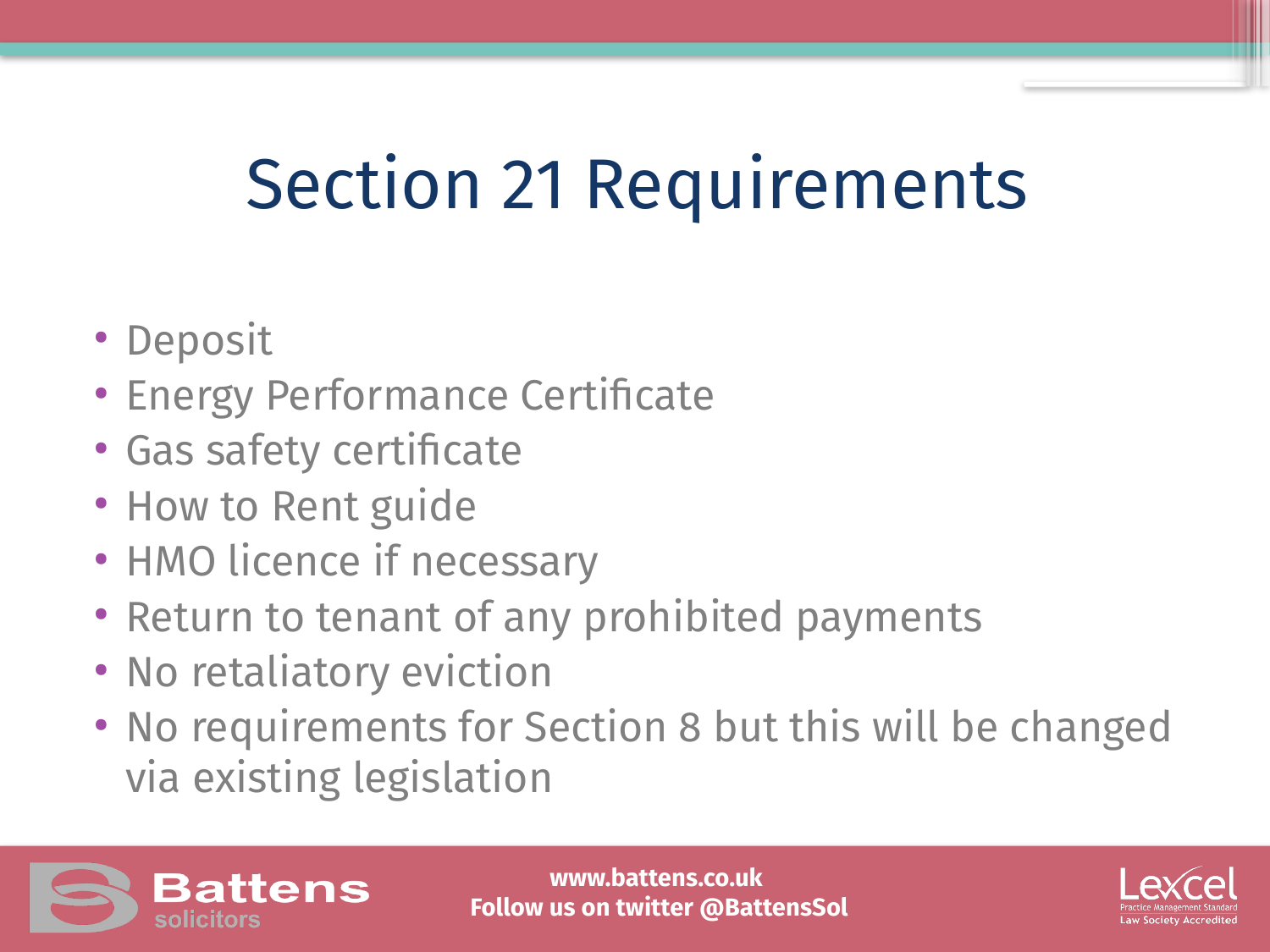

# Section 21 Requirements
Deposit
Energy Performance Certificate
Gas safety certificate
How to Rent guide
HMO licence if necessary
Return to tenant of any prohibited payments
No retaliatory eviction
No requirements for Section 8 but this will be changed via existing legislation